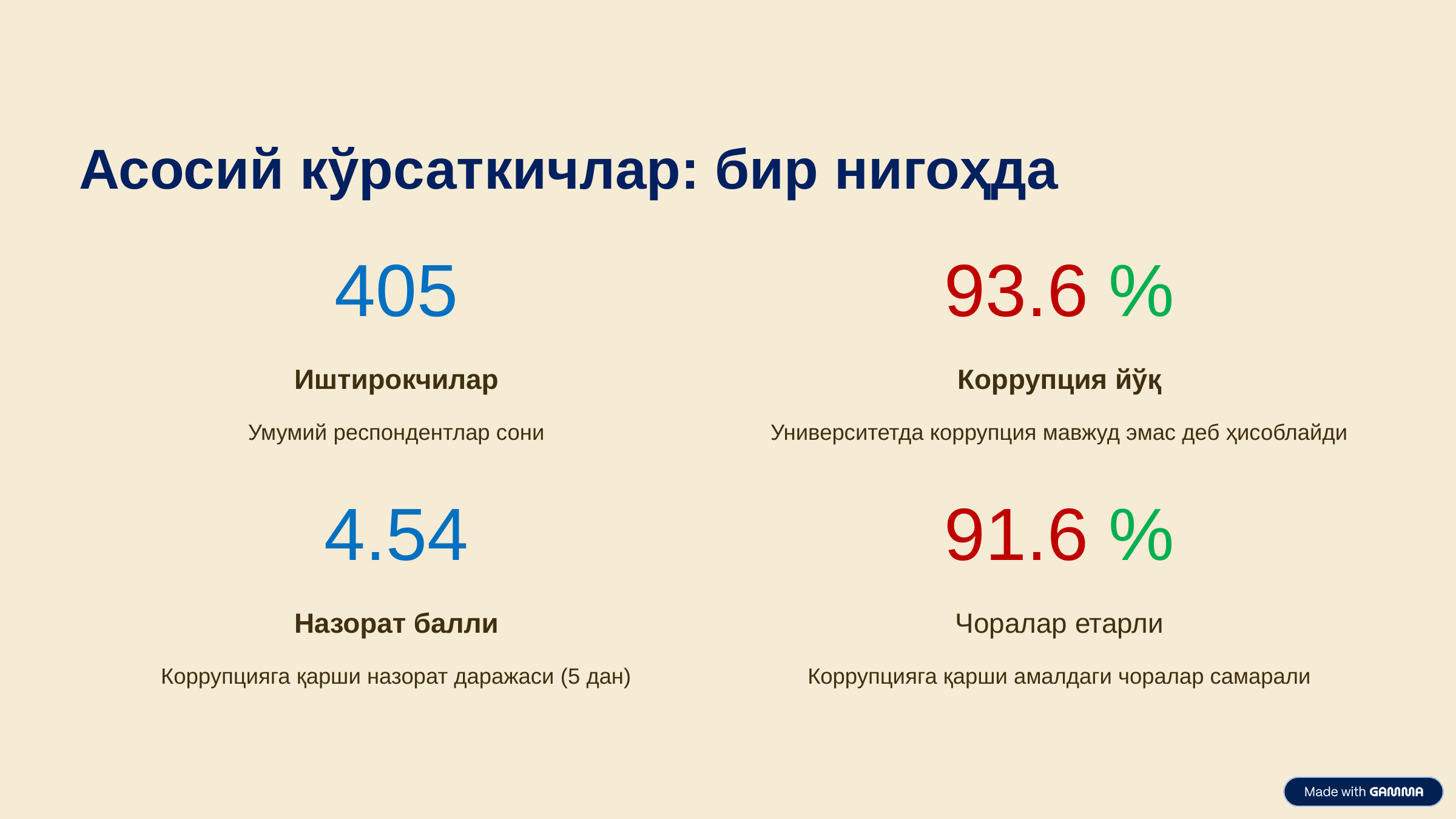

Асосий кўрсаткичлар: бир нигоҳда
405
93.6 %
Иштирокчилар
Коррупция йўқ
Умумий респондентлар сони
Университетда коррупция мавжуд эмас деб ҳисоблайди
4.54
91.6 %
Назорат балли
Чоралар етарли
Коррупцияга қарши назорат даражаси (5 дан)
Коррупцияга қарши амалдаги чоралар самарали